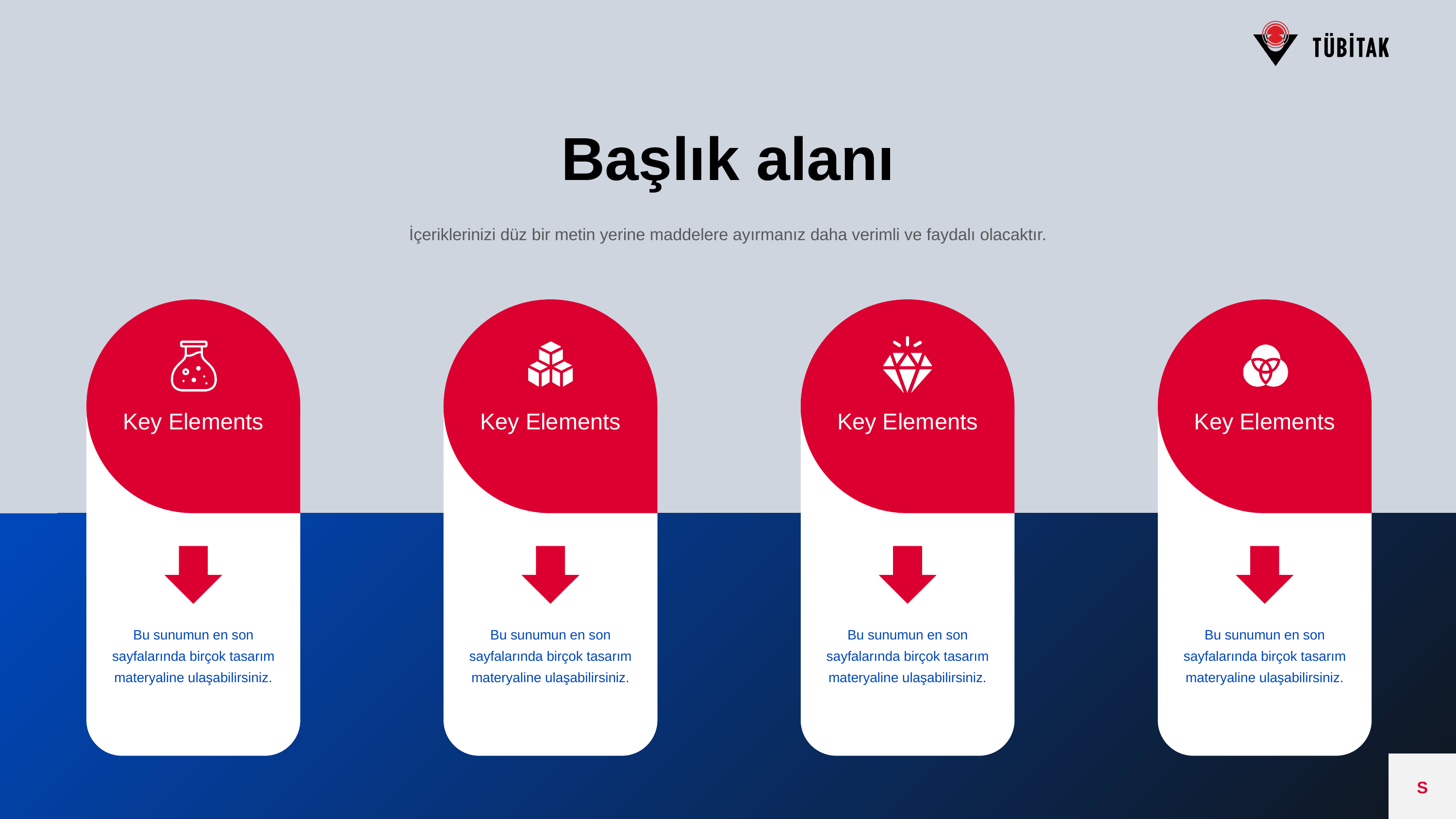

Başlık alanı
İçeriklerinizi düz bir metin yerine maddelere ayırmanız daha verimli ve faydalı olacaktır.

Key Elements
Key Elements
Key Elements
Key Elements

Bu sunumun en son sayfalarında birçok tasarım materyaline ulaşabilirsiniz.
Bu sunumun en son sayfalarında birçok tasarım materyaline ulaşabilirsiniz.
Bu sunumun en son sayfalarında birçok tasarım materyaline ulaşabilirsiniz.
Bu sunumun en son sayfalarında birçok tasarım materyaline ulaşabilirsiniz.

S